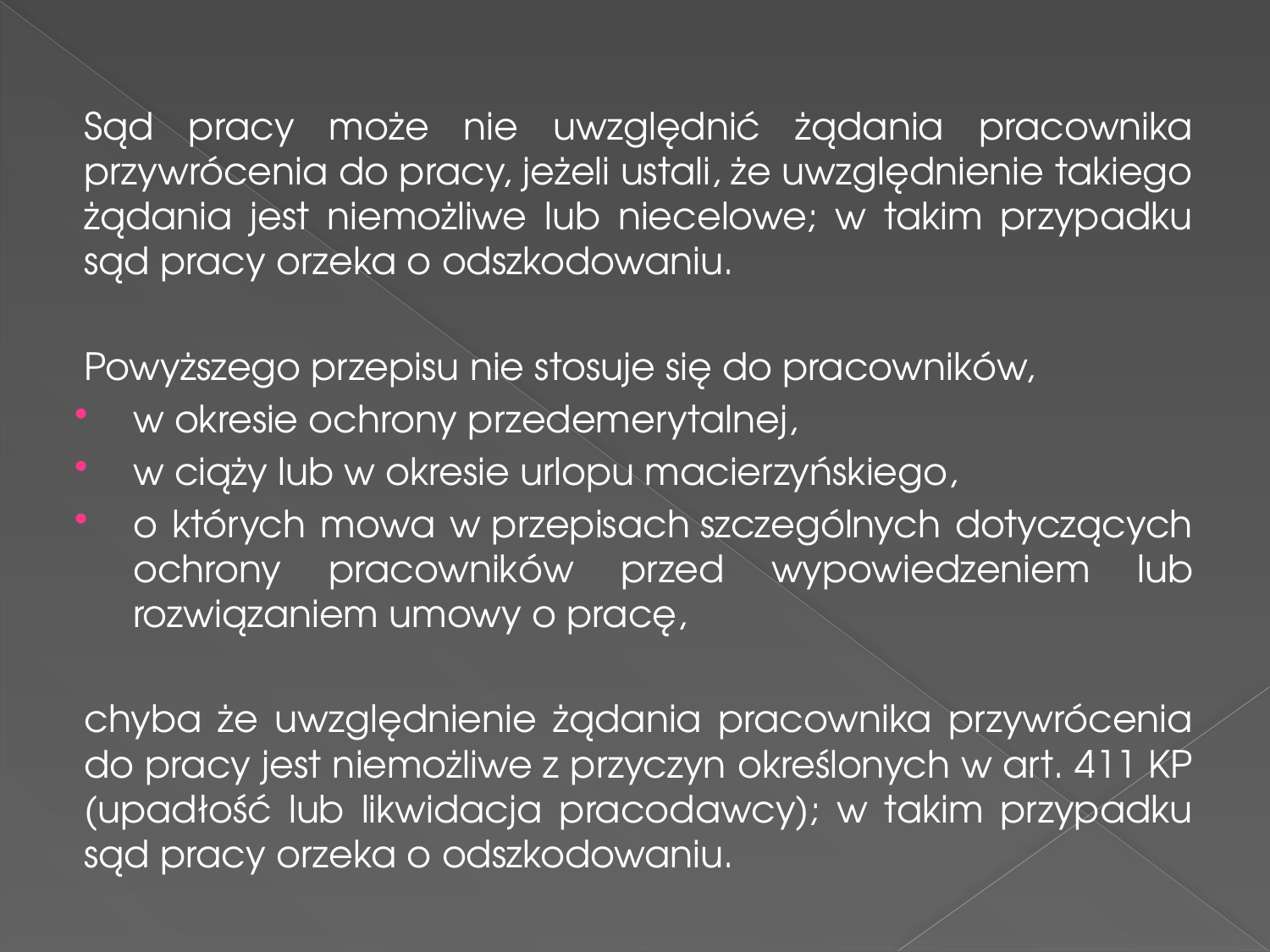

Sąd pracy może nie uwzględnić żądania pracownika przywrócenia do pracy, jeżeli ustali, że uwzględnienie takiego żądania jest niemożliwe lub niecelowe; w takim przypadku sąd pracy orzeka o odszkodowaniu.

Powyższego przepisu nie stosuje się do pracowników,
w okresie ochrony przedemerytalnej,
w ciąży lub w okresie urlopu macierzyńskiego,
o których mowa w przepisach szczególnych dotyczących ochrony pracowników przed wypowiedzeniem lub rozwiązaniem umowy o pracę,

chyba że uwzględnienie żądania pracownika przywrócenia do pracy jest niemożliwe z przyczyn określonych w art. 411 KP (upadłość lub likwidacja pracodawcy); w takim przypadku sąd pracy orzeka o odszkodowaniu.